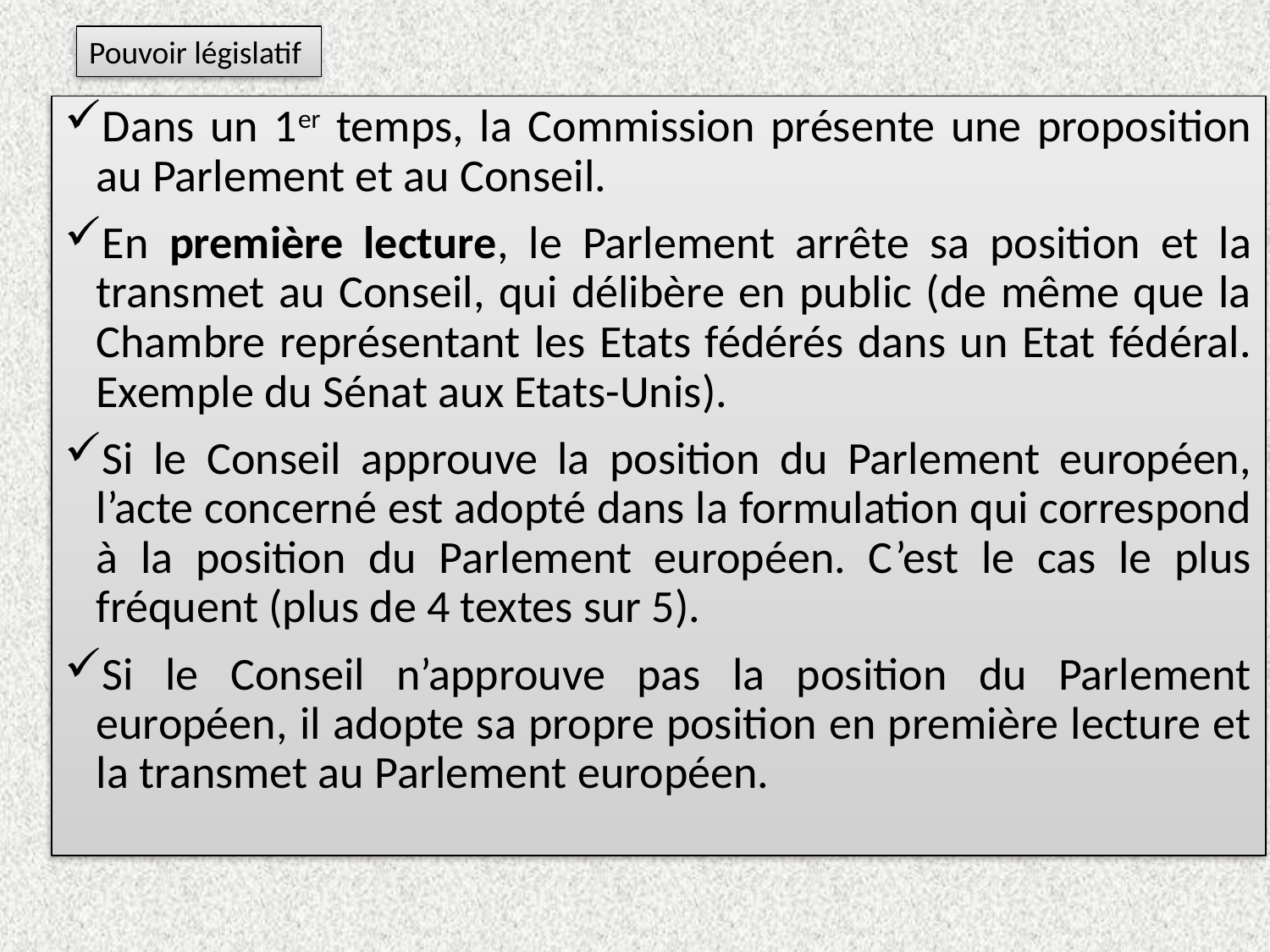

Pouvoir législatif
Dans un 1er temps, la Commission présente une proposition au Parlement et au Conseil.
En première lecture, le Parlement arrête sa position et la transmet au Conseil, qui délibère en public (de même que la Chambre représentant les Etats fédérés dans un Etat fédéral. Exemple du Sénat aux Etats-Unis).
Si le Conseil approuve la position du Parlement européen, l’acte concerné est adopté dans la formulation qui correspond à la position du Parlement européen. C’est le cas le plus fréquent (plus de 4 textes sur 5).
Si le Conseil n’approuve pas la position du Parlement européen, il adopte sa propre position en première lecture et la transmet au Parlement européen.